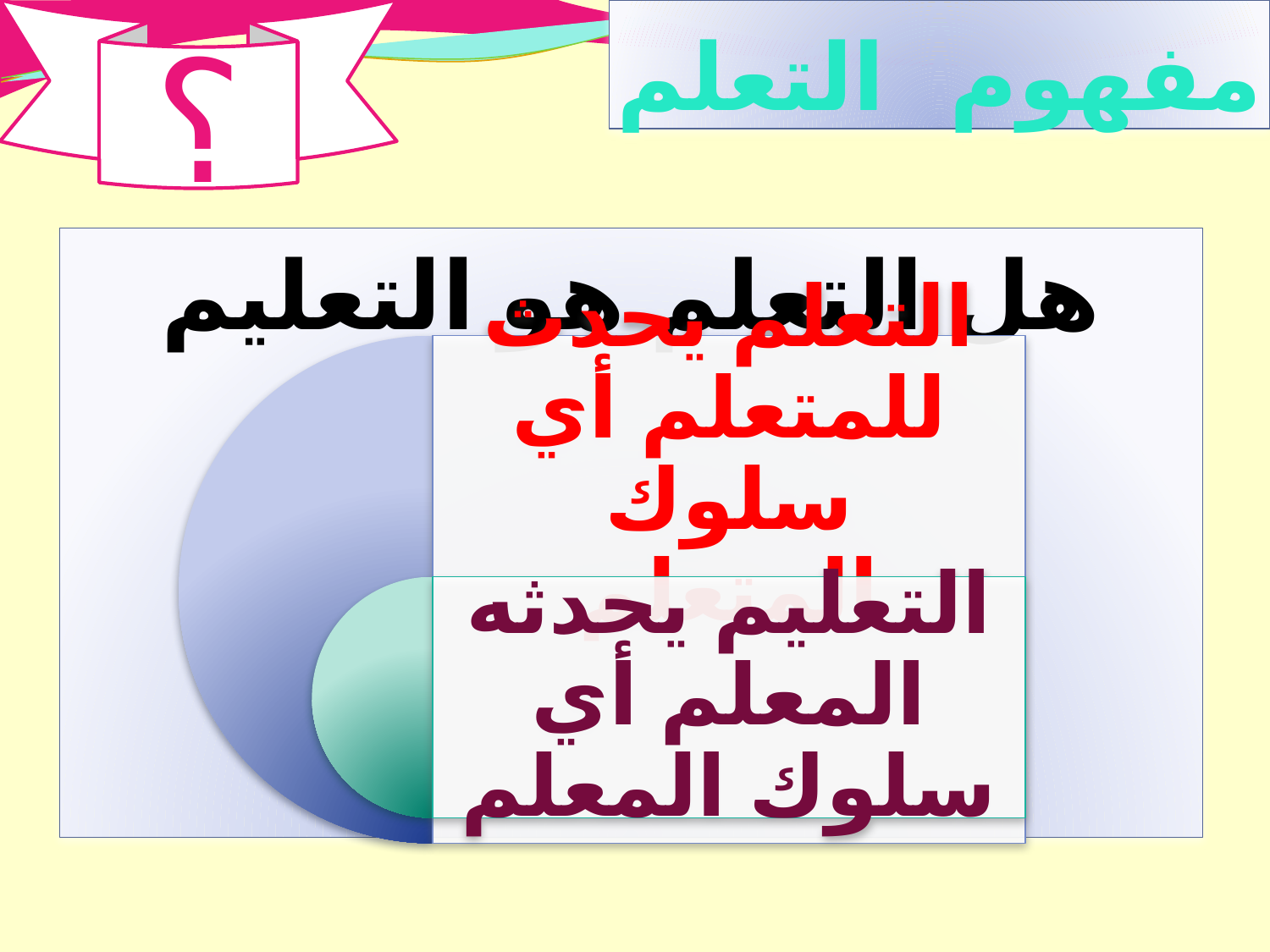

؟
مفهوم  التعلم
#
هل التعلم هو التعليم
التعلم يحدث للمتعلم أي سلوك المتعلم
التعليم يحدثه المعلم أي سلوك المعلم